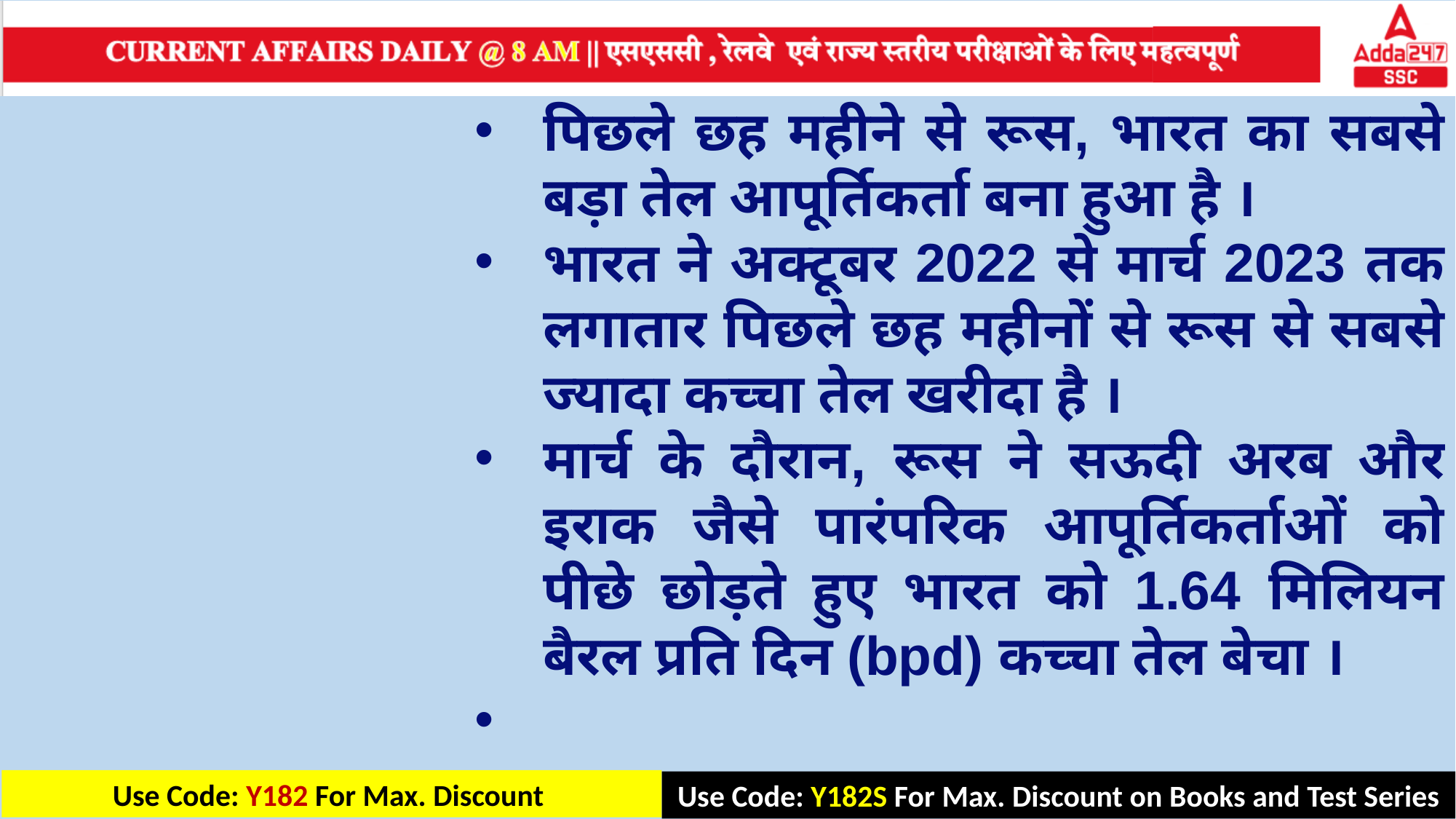

पिछले छह महीने से रूस, भारत का सबसे बड़ा तेल आपूर्तिकर्ता बना हुआ है ।
भारत ने अक्टूबर 2022 से मार्च 2023 तक लगातार पिछले छह महीनों से रूस से सबसे ज्यादा कच्चा तेल खरीदा है ।
मार्च के दौरान, रूस ने सऊदी अरब और इराक जैसे पारंपरिक आपूर्तिकर्ताओं को पीछे छोड़ते हुए भारत को 1.64 मिलियन बैरल प्रति दिन (bpd) कच्चा तेल बेचा ।